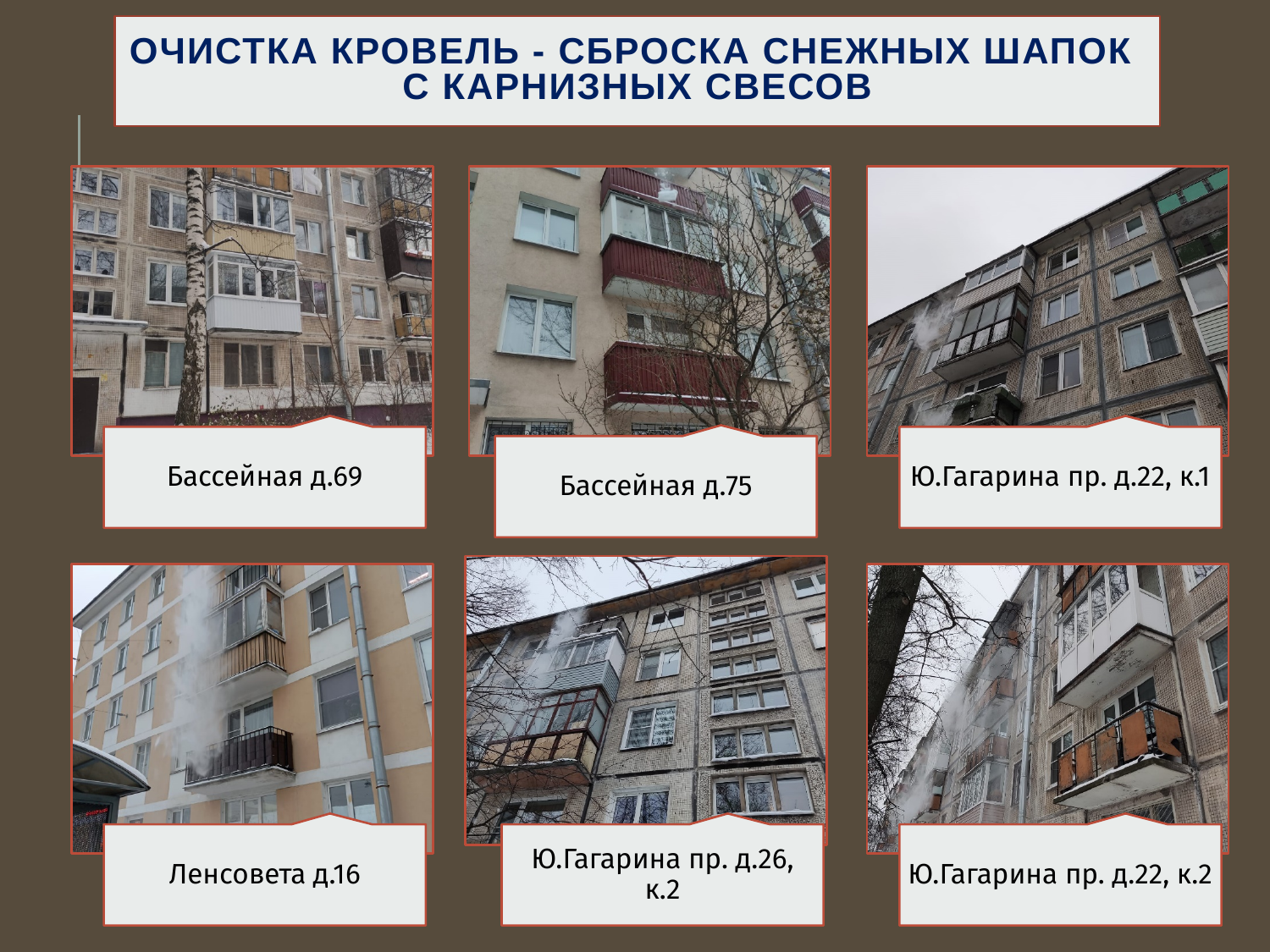

# Очистка кровель - сброска снежных шапок с карнизных свесов
Бассейная д.69
Бассейная д.75
Ю.Гагарина пр. д.22, к.1
Ленсовета д.16
Ю.Гагарина пр. д.26, к.2
Ю.Гагарина пр. д.22, к.2